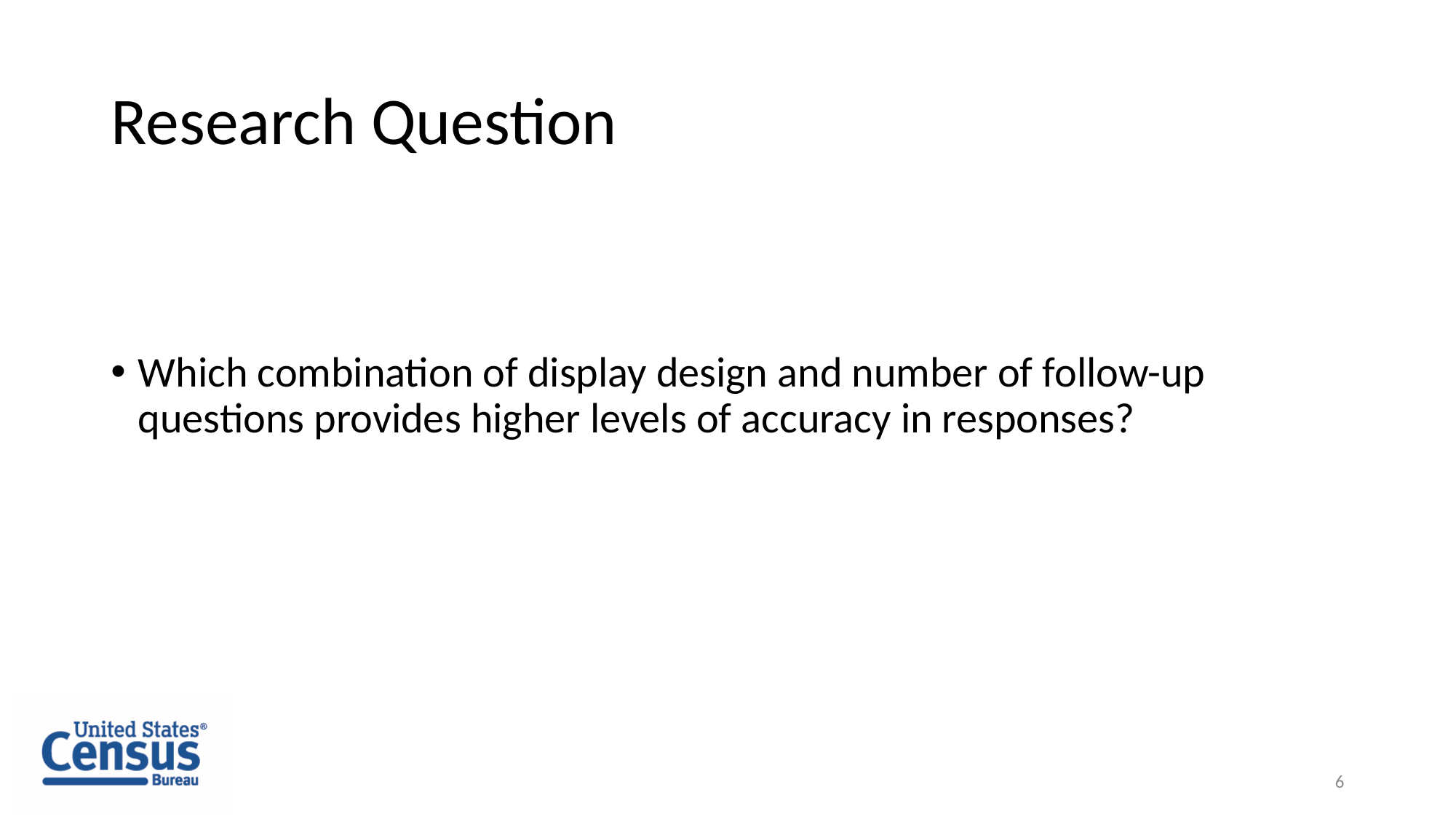

# Research Question

Which combination of display design and number of follow-up questions provides higher levels of accuracy in responses?
6